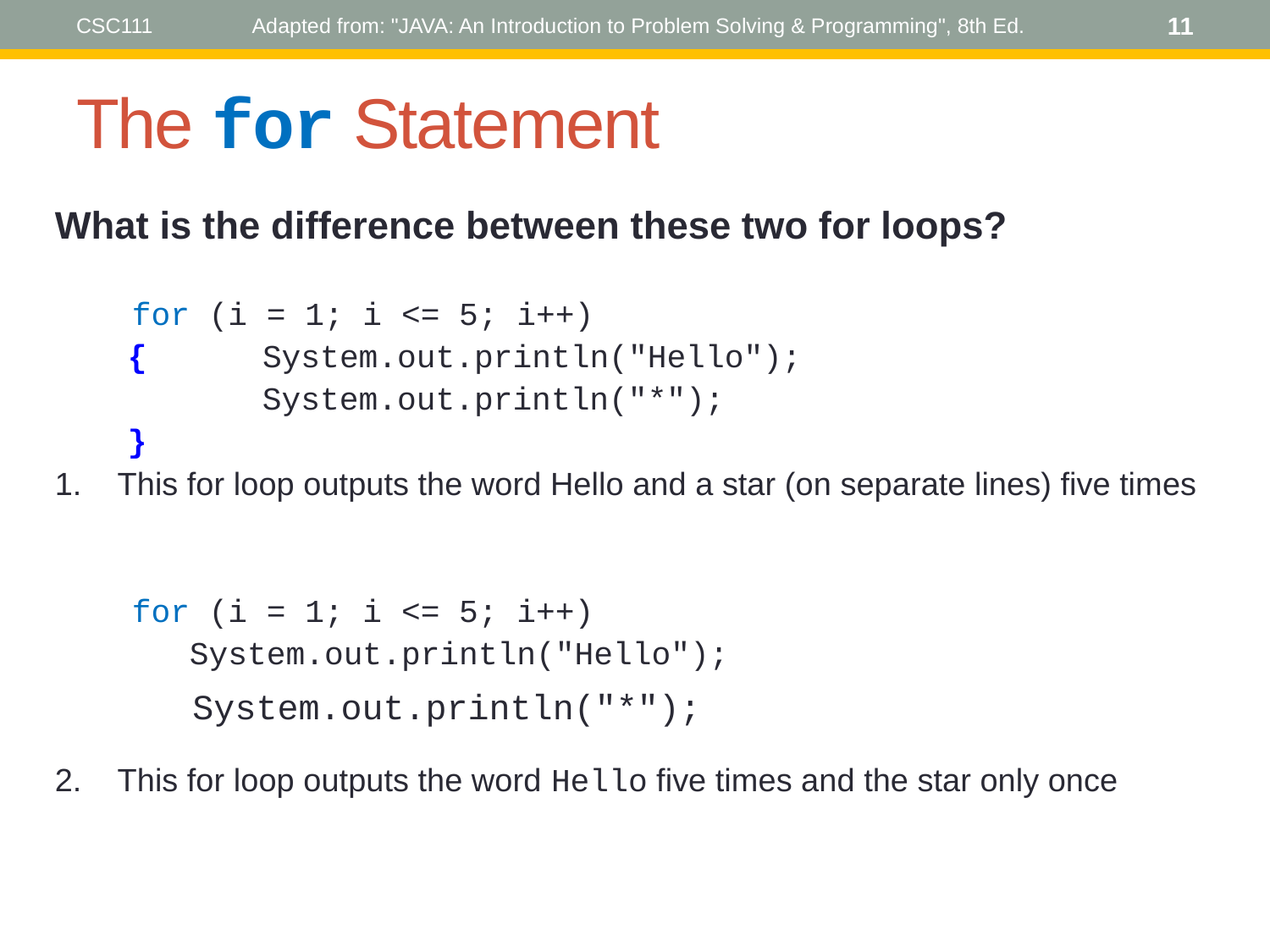

CSC111
Adapted from: "JAVA: An Introduction to Problem Solving & Programming", 8th Ed.
11
# The for Statement
What is the difference between these two for loops?

    for (i = 1; i <= 5; i++)
	{	 System.out.println("Hello");
    	 System.out.println("*");
	}
This for loop outputs the word Hello and a star (on separate lines) five times

    for (i = 1; i <= 5; i++)
       System.out.println("Hello");

This for loop outputs the word Hello five times and the star only once

System.out.println("*");